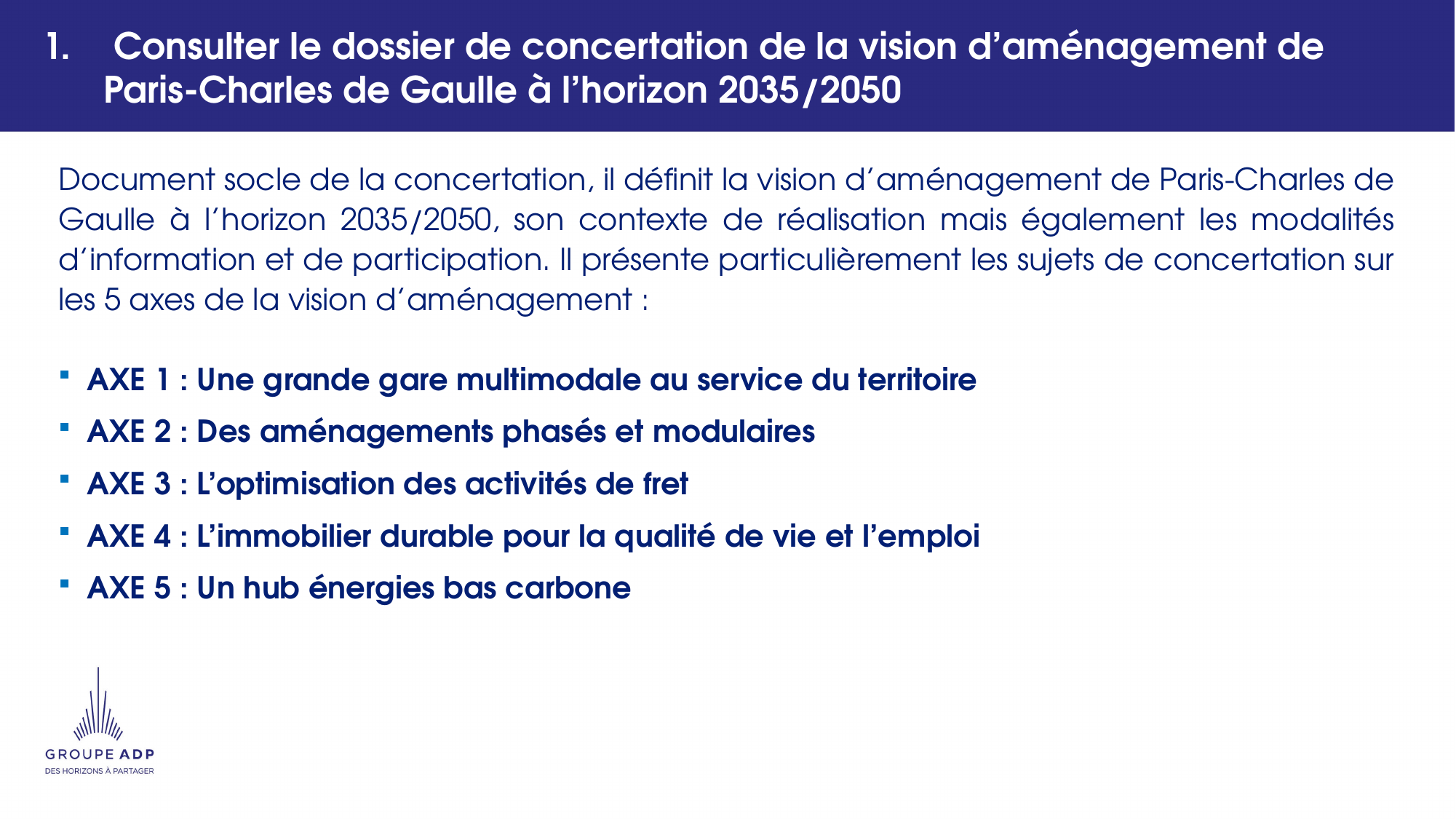

# Consulter le dossier de concertation de la vision d’aménagement de Paris-Charles de Gaulle à l’horizon 2035/2050
Document socle de la concertation, il définit la vision d’aménagement de Paris-Charles de Gaulle à l’horizon 2035/2050, son contexte de réalisation mais également les modalités d’information et de participation. Il présente particulièrement les sujets de concertation sur les 5 axes de la vision d’aménagement :

AXE 1 : Une grande gare multimodale au service du territoire
AXE 2 : Des aménagements phasés et modulaires
AXE 3 : L’optimisation des activités de fret
AXE 4 : L’immobilier durable pour la qualité de vie et l’emploi
AXE 5 : Un hub énergies bas carbone